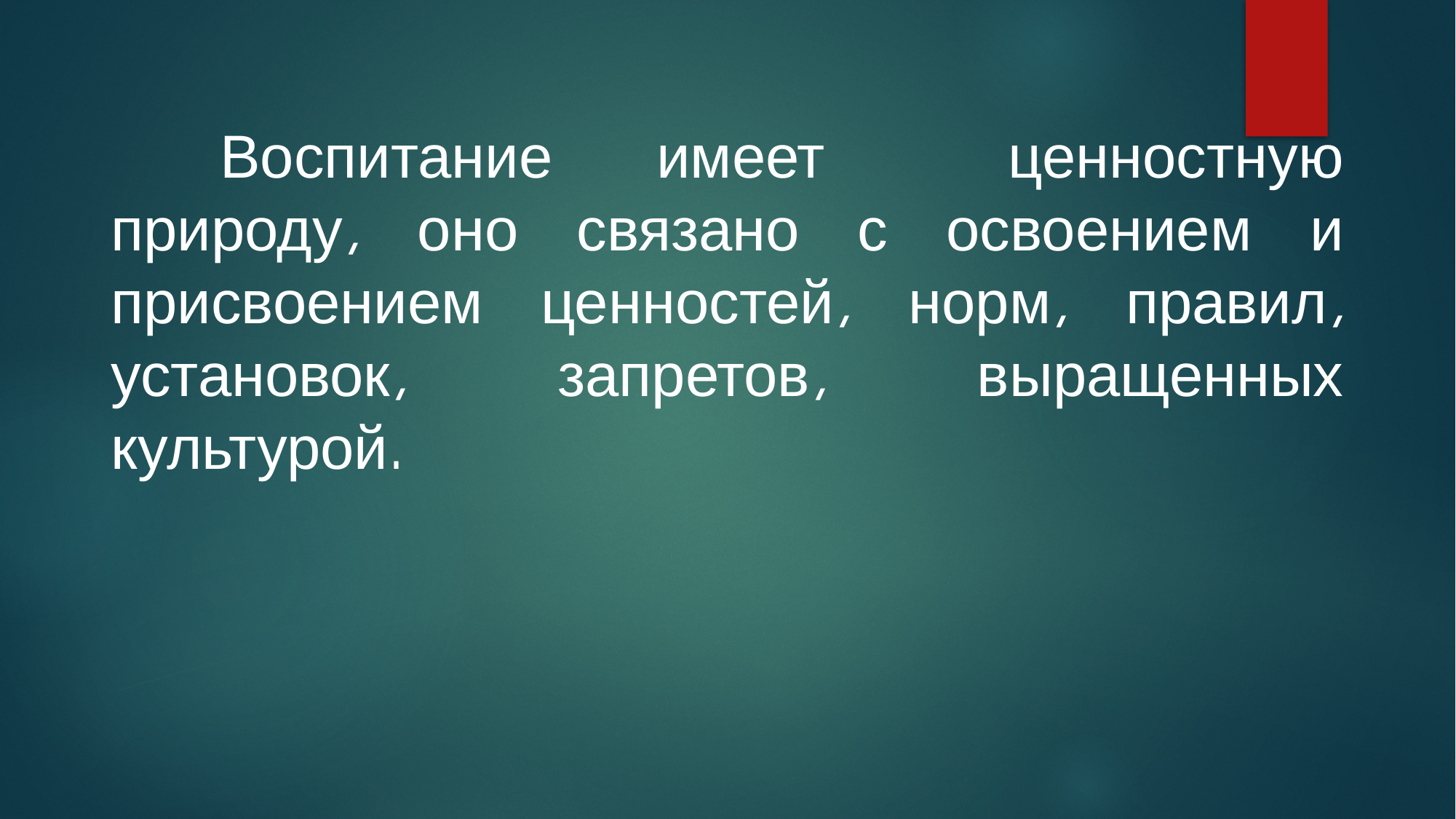

Воспитание	имеет ценностную природу, оно связано с освоением и присвоением ценностей, норм, правил, установок, запретов, выращенных культурой.